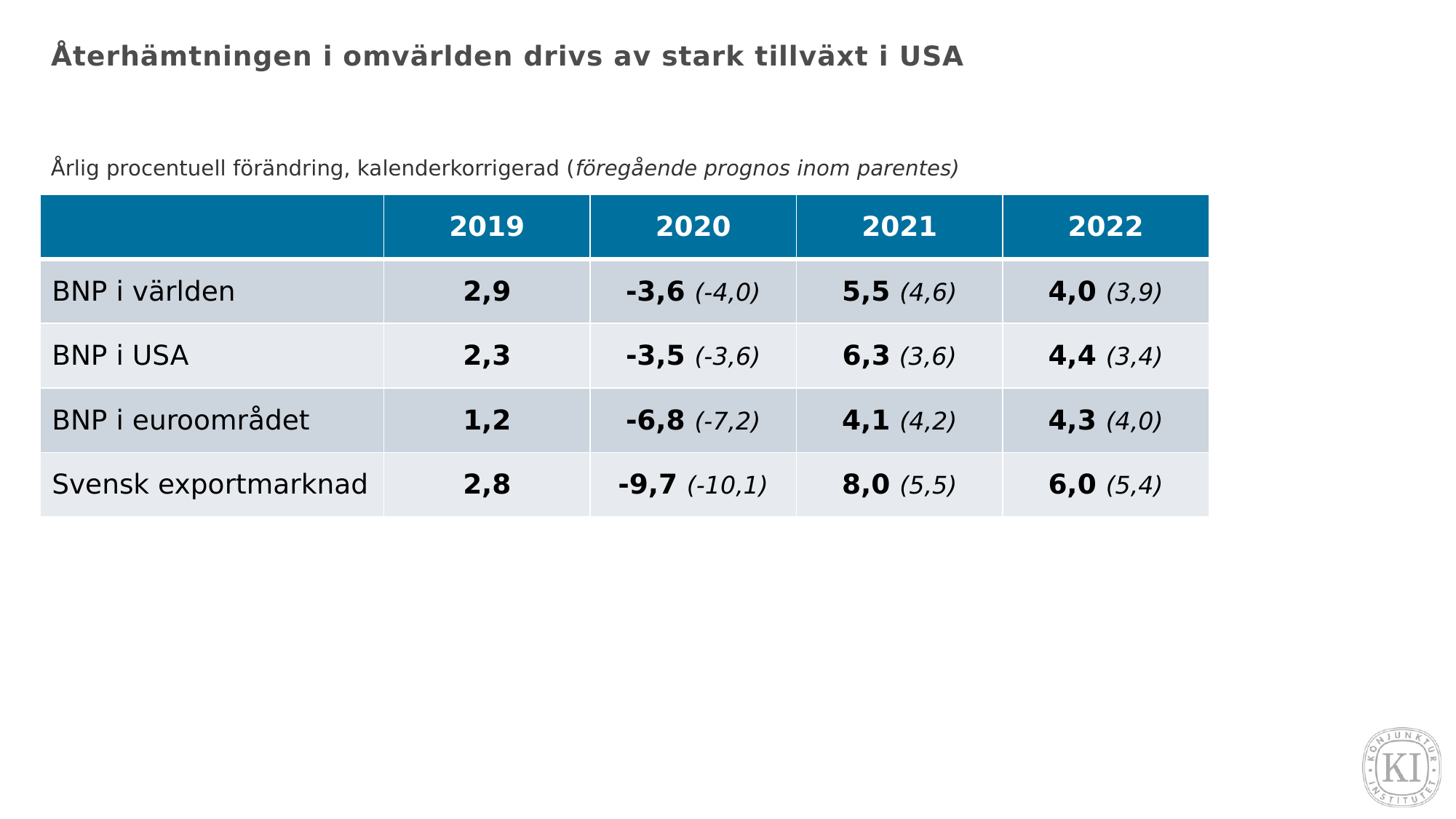

# Återhämtningen i omvärlden drivs av stark tillväxt i USA
Årlig procentuell förändring, kalenderkorrigerad (föregående prognos inom parentes)
|  | 2019 | 2020 | 2021 | 2022 |
| --- | --- | --- | --- | --- |
| BNP i världen | 2,9 | -3,6 (-4,0) | 5,5 (4,6) | 4,0 (3,9) |
| BNP i USA | 2,3 | -3,5 (-3,6) | 6,3 (3,6) | 4,4 (3,4) |
| BNP i euroområdet | 1,2 | -6,8 (-7,2) | 4,1 (4,2) | 4,3 (4,0) |
| Svensk exportmarknad | 2,8 | -9,7 (-10,1) | 8,0 (5,5) | 6,0 (5,4) |